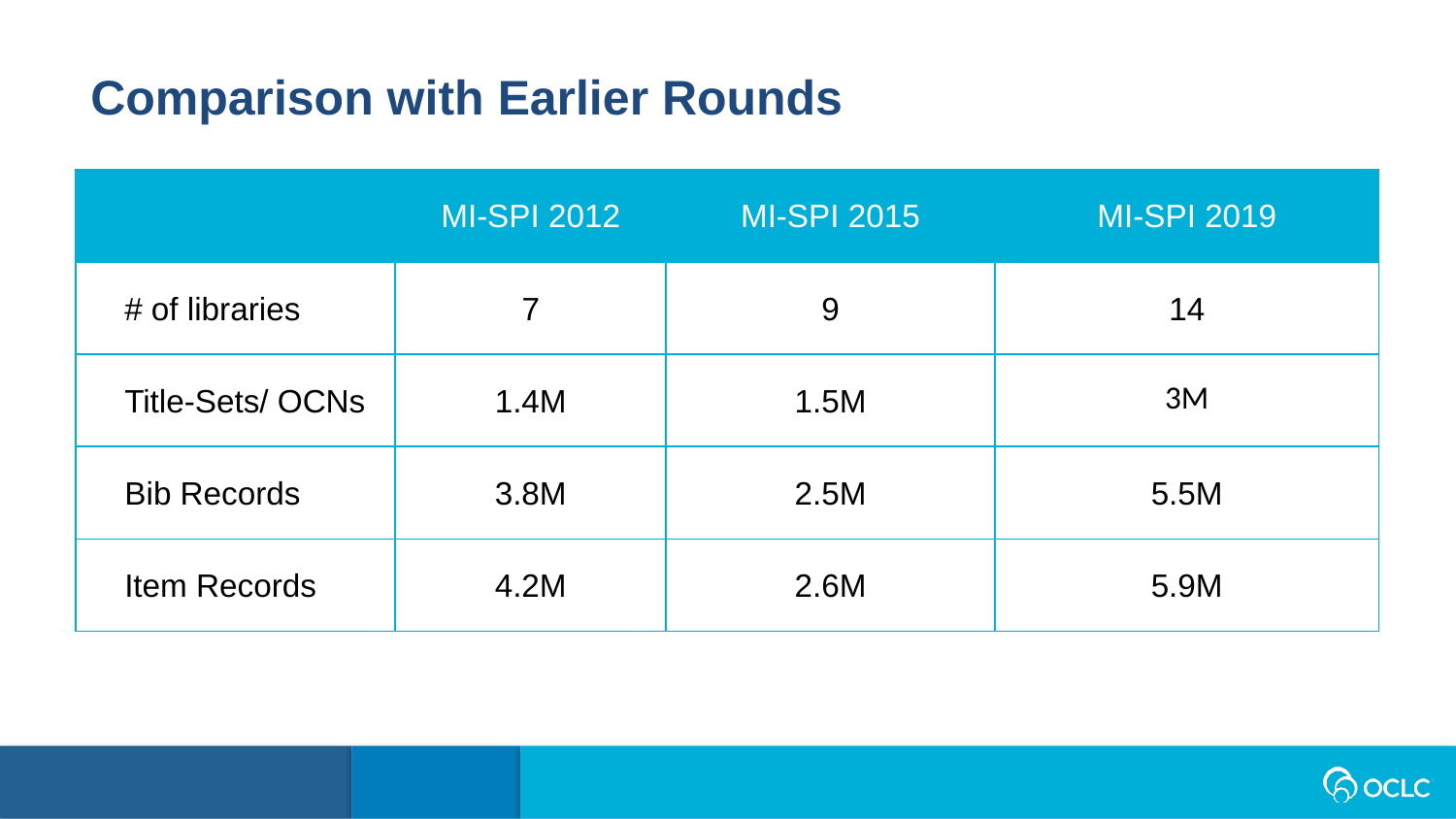

Comparison with Earlier Rounds
|  | MI-SPI 2012 | MI-SPI 2015 | MI-SPI 2019 |
| --- | --- | --- | --- |
| # of libraries | 7 | 9 | 14 |
| Title-Sets/ OCNs | 1.4M | 1.5M | 3M |
| Bib Records | 3.8M | 2.5M | 5.5M |
| Item Records | 4.2M | 2.6M | 5.9M |